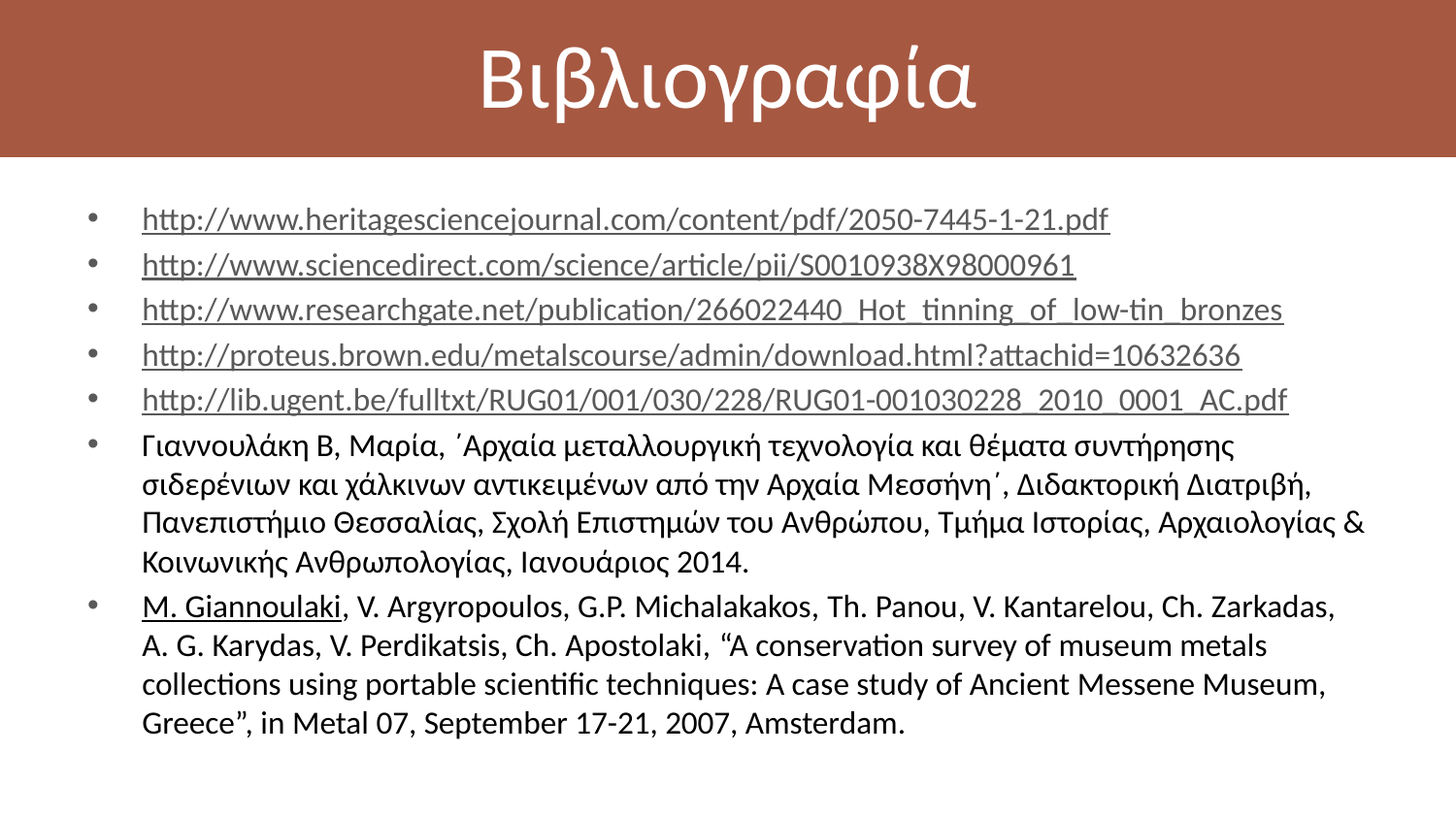

# Βιβλιογραφία
http://www.heritagesciencejournal.com/content/pdf/2050-7445-1-21.pdf
http://www.sciencedirect.com/science/article/pii/S0010938X98000961
http://www.researchgate.net/publication/266022440_Hot_tinning_of_low-tin_bronzes
http://proteus.brown.edu/metalscourse/admin/download.html?attachid=10632636
http://lib.ugent.be/fulltxt/RUG01/001/030/228/RUG01-001030228_2010_0001_AC.pdf
Γιαννουλάκη Β, Μαρία, ΄Αρχαία μεταλλουργική τεχνολογία και θέματα συντήρησης σιδερένιων και χάλκινων αντικειμένων από την Αρχαία Μεσσήνη΄, Διδακτορική Διατριβή, Πανεπιστήμιο Θεσσαλίας, Σχολή Επιστημών του Ανθρώπου, Τμήμα Ιστορίας, Αρχαιολογίας & Κοινωνικής Ανθρωπολογίας, Ιανουάριος 2014.
M. Giannoulaki, V. Argyropoulos, G.P. Michalakakos, Th. Panou, V. Kantarelou, Ch. Zarkadas, A. G. Karydas, V. Perdikatsis, Ch. Apostolaki, “A conservation survey of museum metals       collections using portable scientific techniques: A case study of Ancient Messene Museum, Greece”, in Metal 07, September 17-21, 2007, Amsterdam.